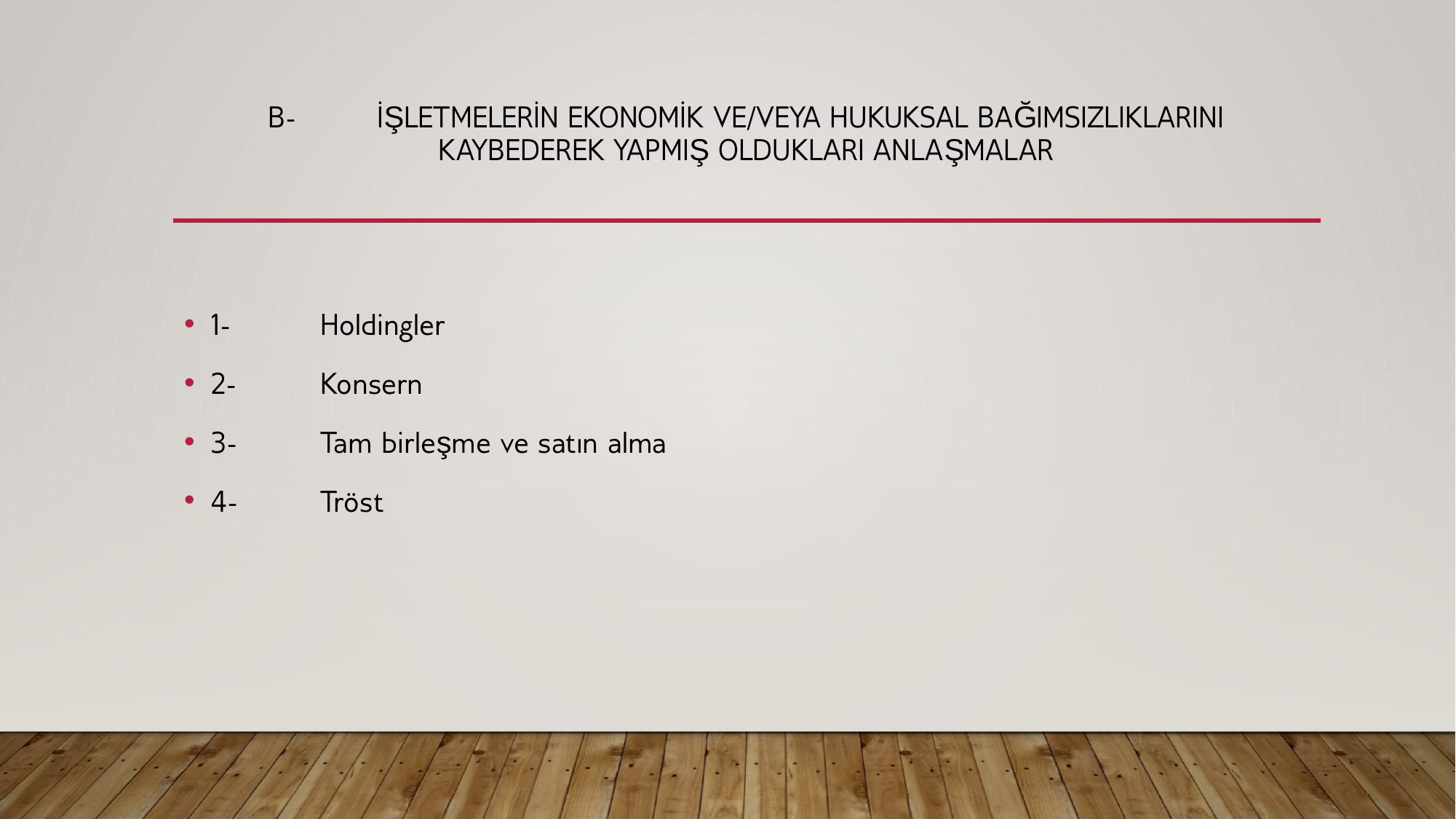

# b-	İşletmelerin ekonomik ve/veya hukuksal bağımsızlıklarını kaybederek yapmış oldukları anlaşmalar

1-	Holdingler
2-	Konsern
3-	Tam birleşme ve satın alma
4-	Tröst